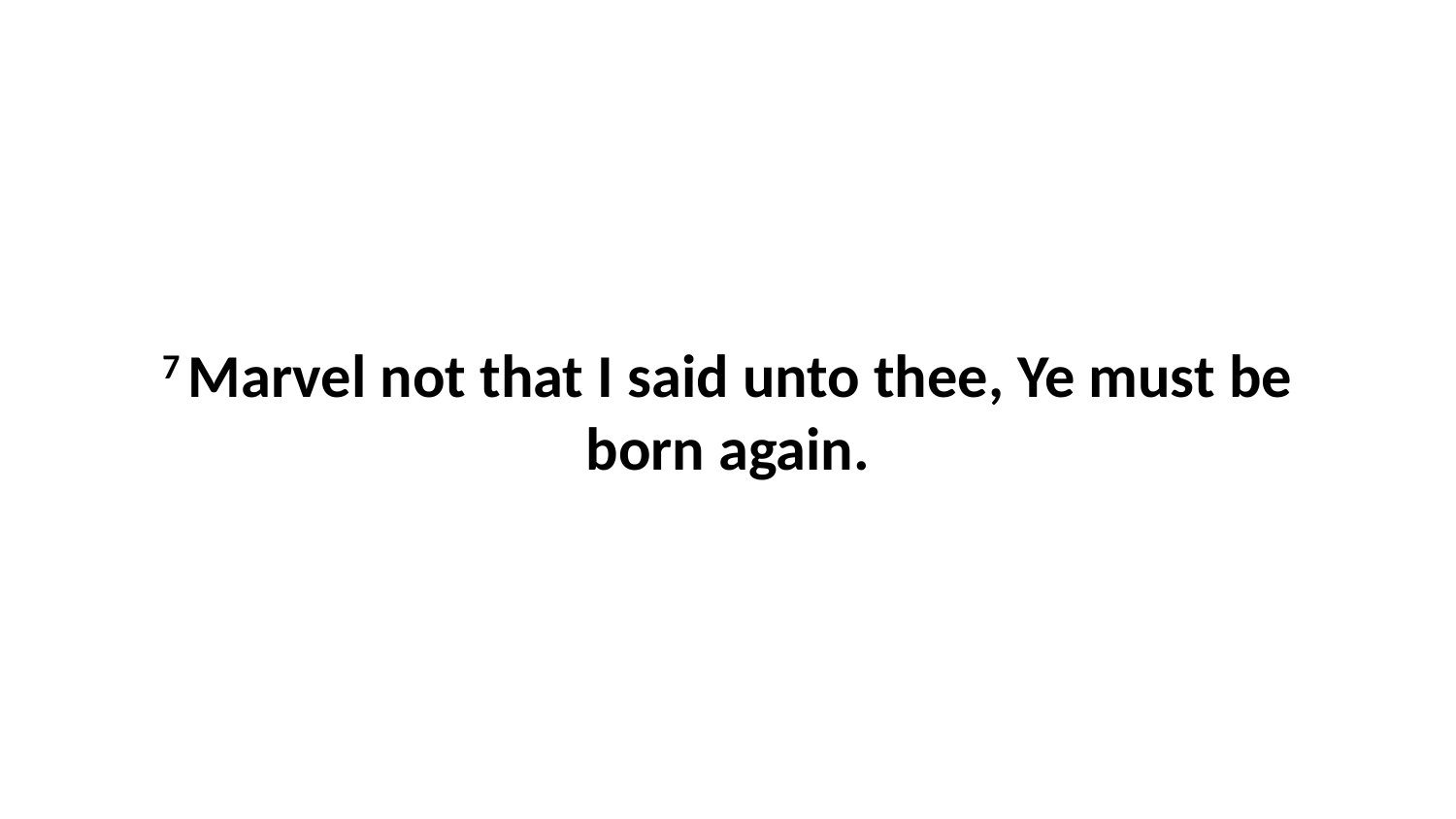

7 Marvel not that I said unto thee, Ye must be born again.